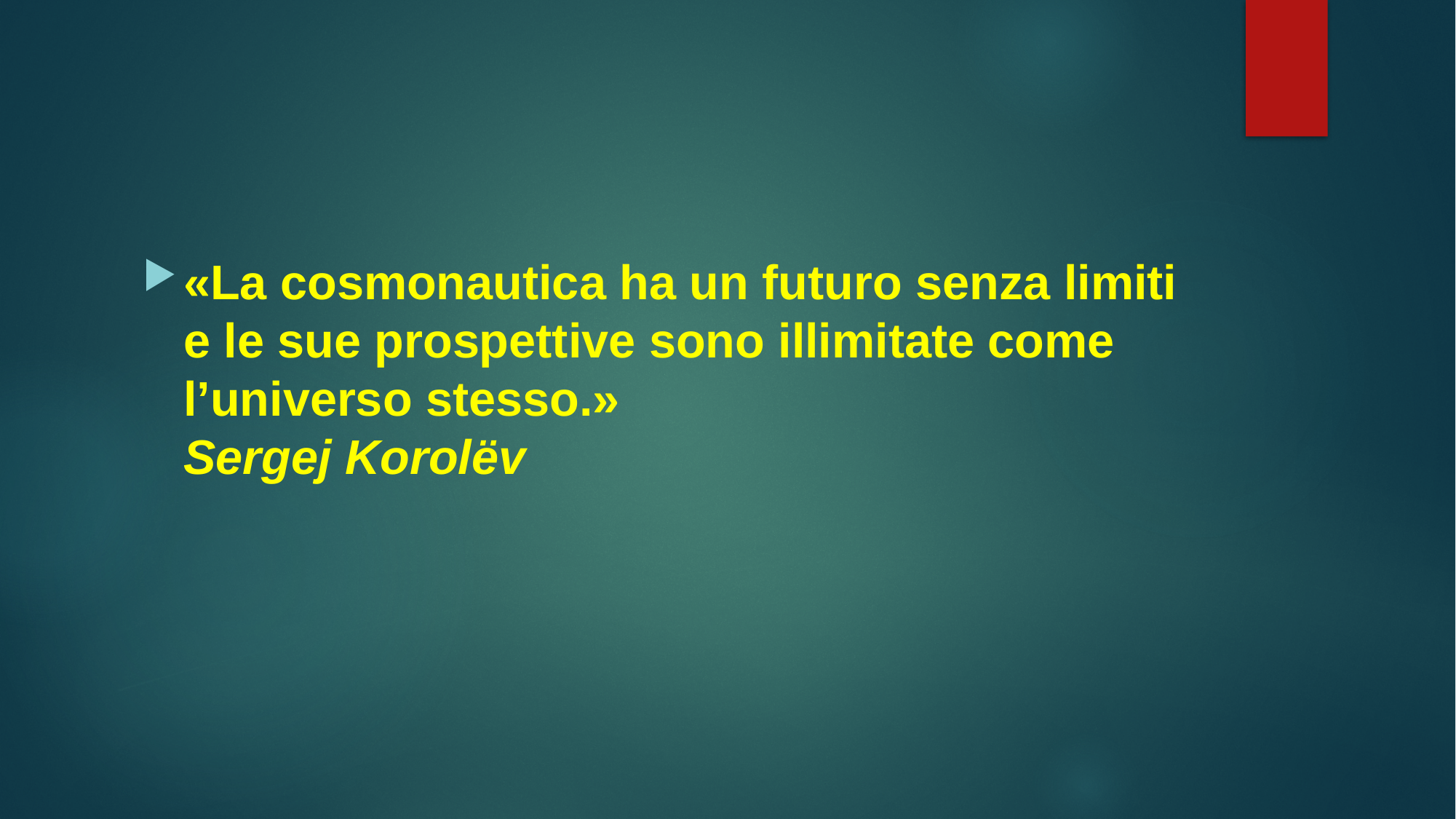

#
«La cosmonautica ha un futuro senza limiti e le sue prospettive sono illimitate come l’universo stesso.»
Sergej Korolëv